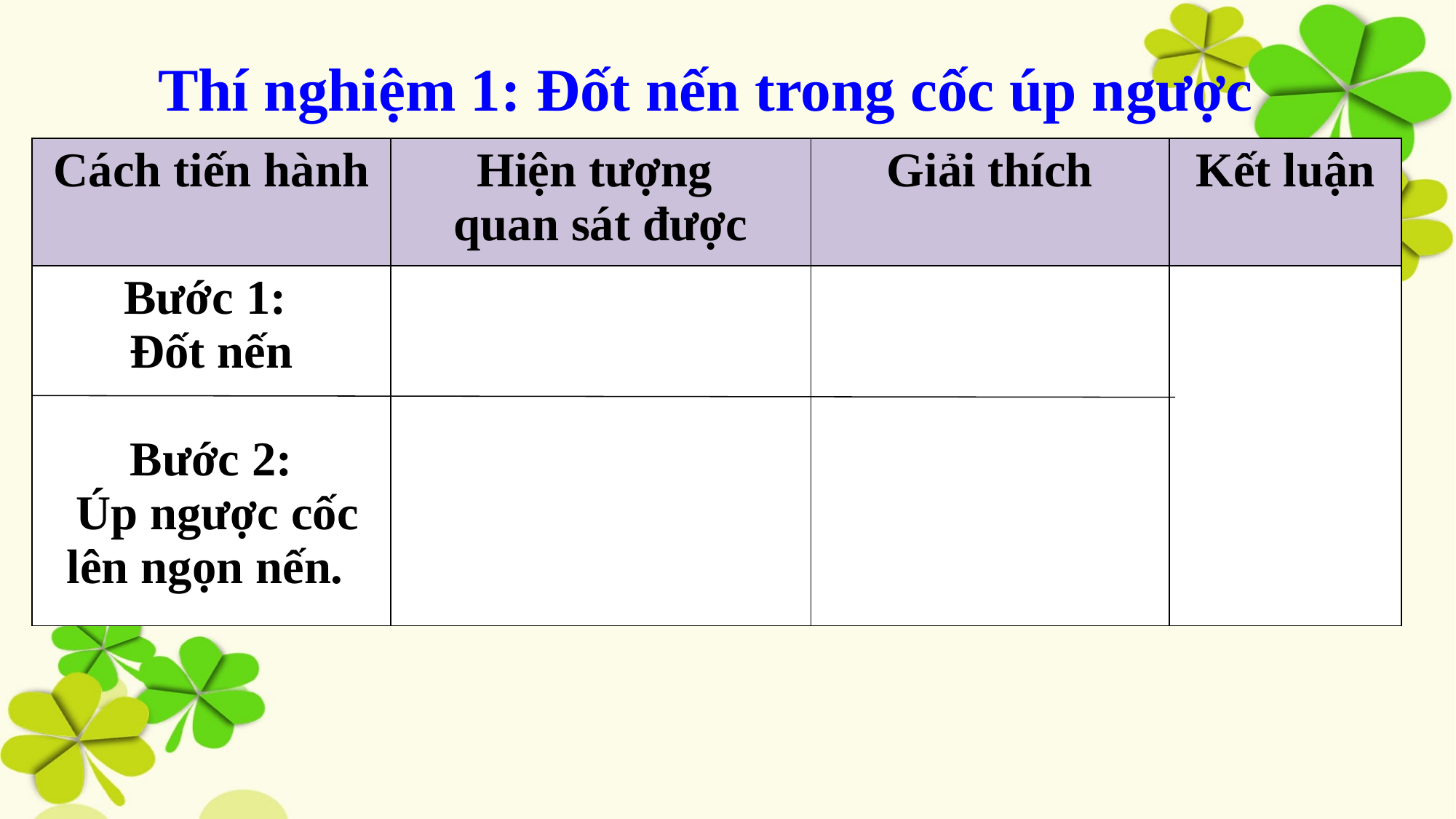

Thí nghiệm 1: Đốt nến trong cốc úp ngược
| Cách tiến hành | Hiện tượng quan sát được | Giải thích | Kết luận |
| --- | --- | --- | --- |
| Bước 1: Đốt nến Bước 2: Úp ngược cốc lên ngọn nến. |  |  |  |